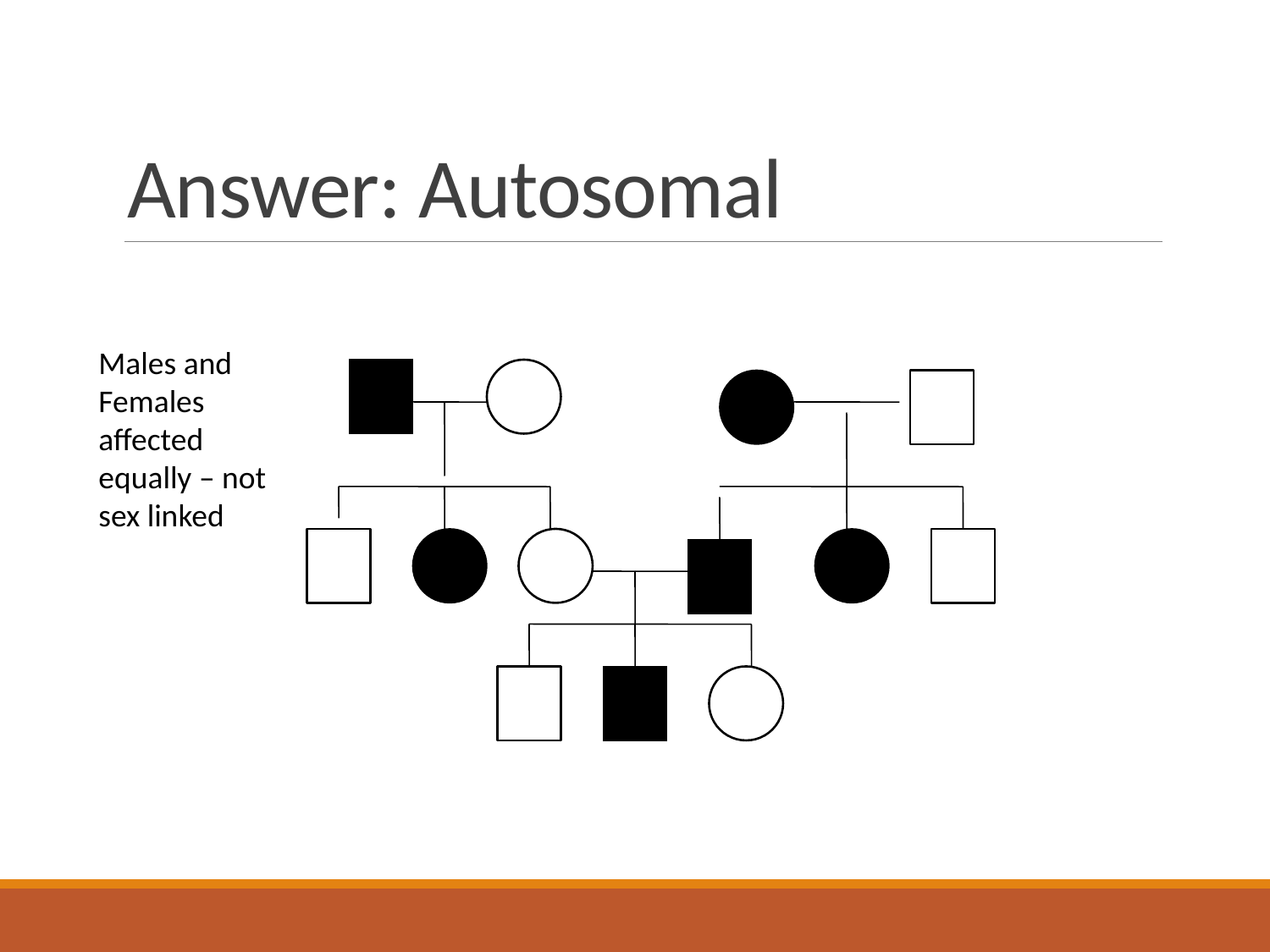

# Answer: Autosomal
Males and Females affected equally – not sex linked